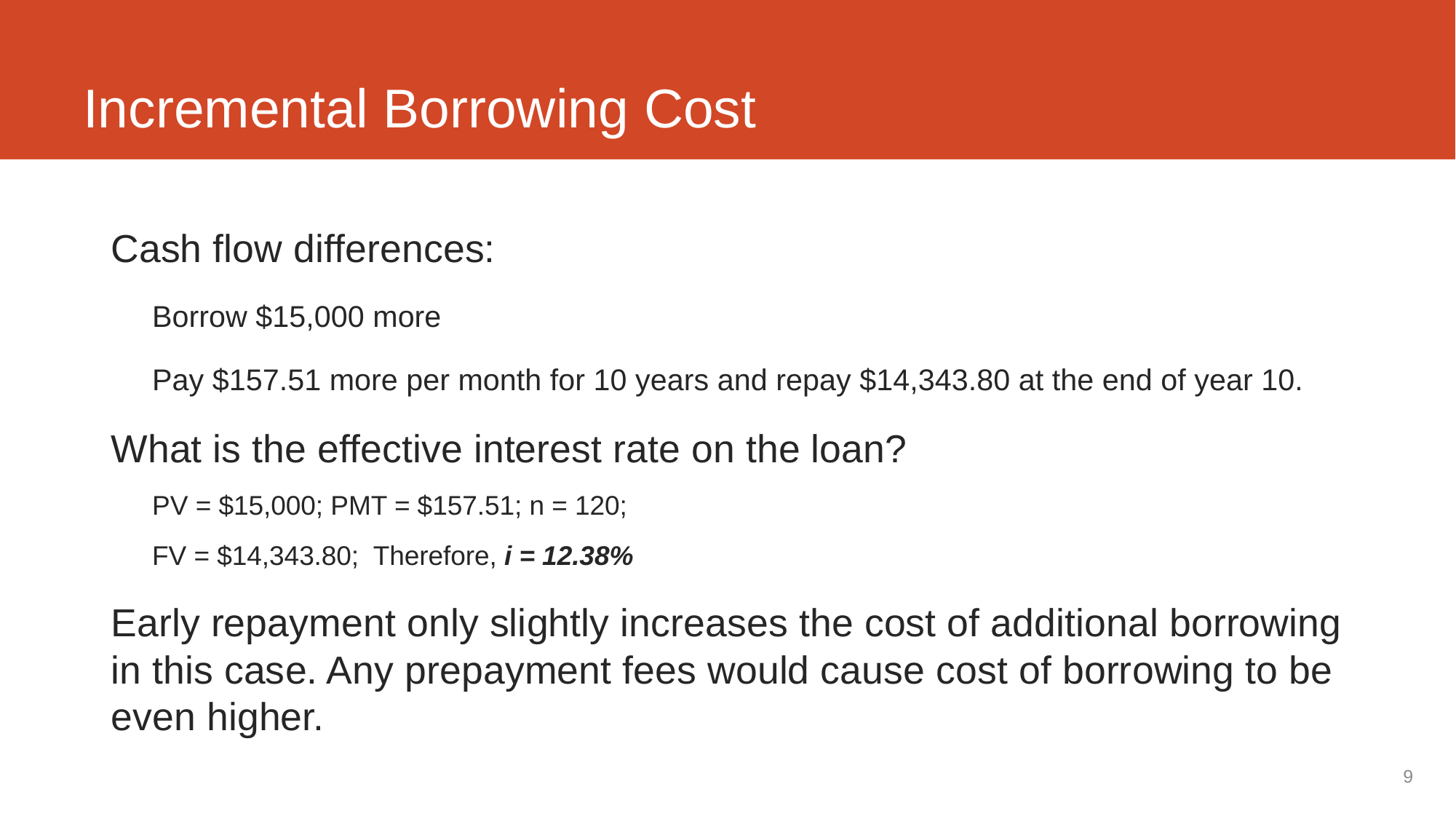

# Incremental Borrowing Cost
Cash flow differences:
Borrow $15,000 more
Pay $157.51 more per month for 10 years and repay $14,343.80 at the end of year 10.
What is the effective interest rate on the loan?
PV = $15,000; PMT = $157.51; n = 120;
FV = $14,343.80;  Therefore, i = 12.38%
Early repayment only slightly increases the cost of additional borrowing in this case. Any prepayment fees would cause cost of borrowing to be even higher.
9